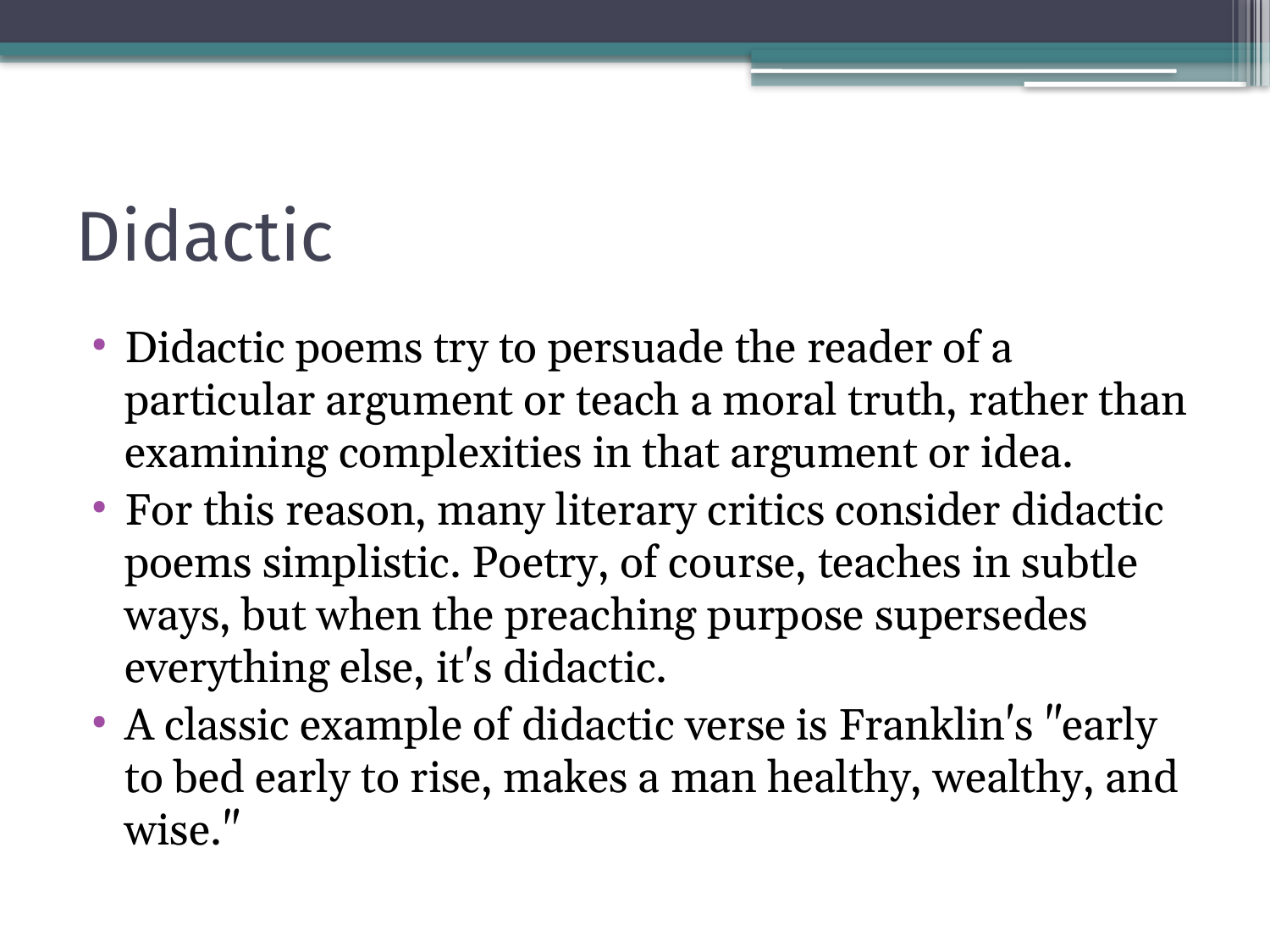

# Didactic
Didactic poems try to persuade the reader of a particular argument or teach a moral truth, rather than examining complexities in that argument or idea.
For this reason, many literary critics consider didactic poems simplistic. Poetry, of course, teaches in subtle ways, but when the preaching purpose supersedes everything else, it's didactic.
A classic example of didactic verse is Franklin's "early to bed early to rise, makes a man healthy, wealthy, and wise."